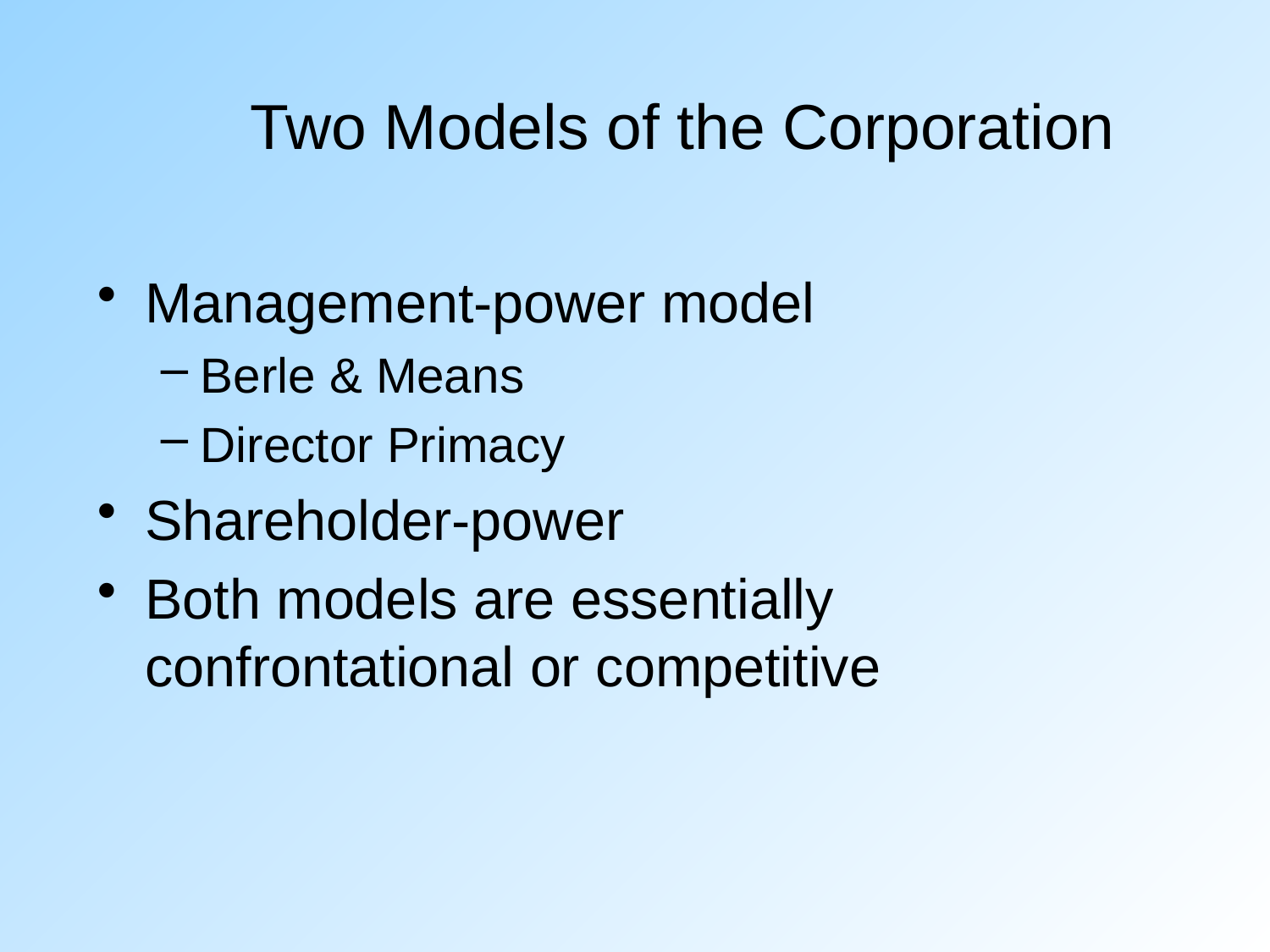

# Two Models of the Corporation
Management-power model
Berle & Means
Director Primacy
Shareholder-power
Both models are essentially confrontational or competitive